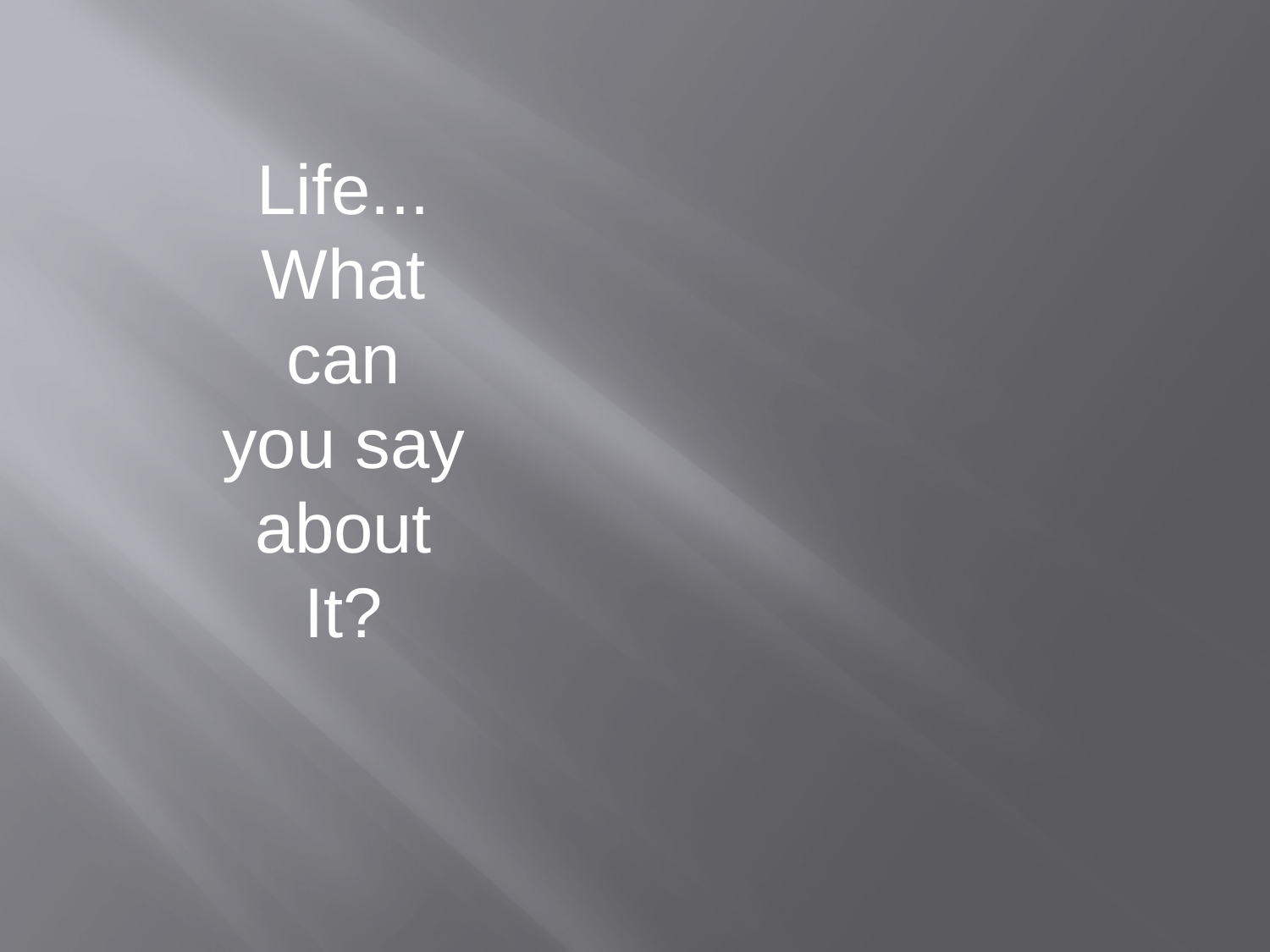

Life...
What can
you say
about
It?